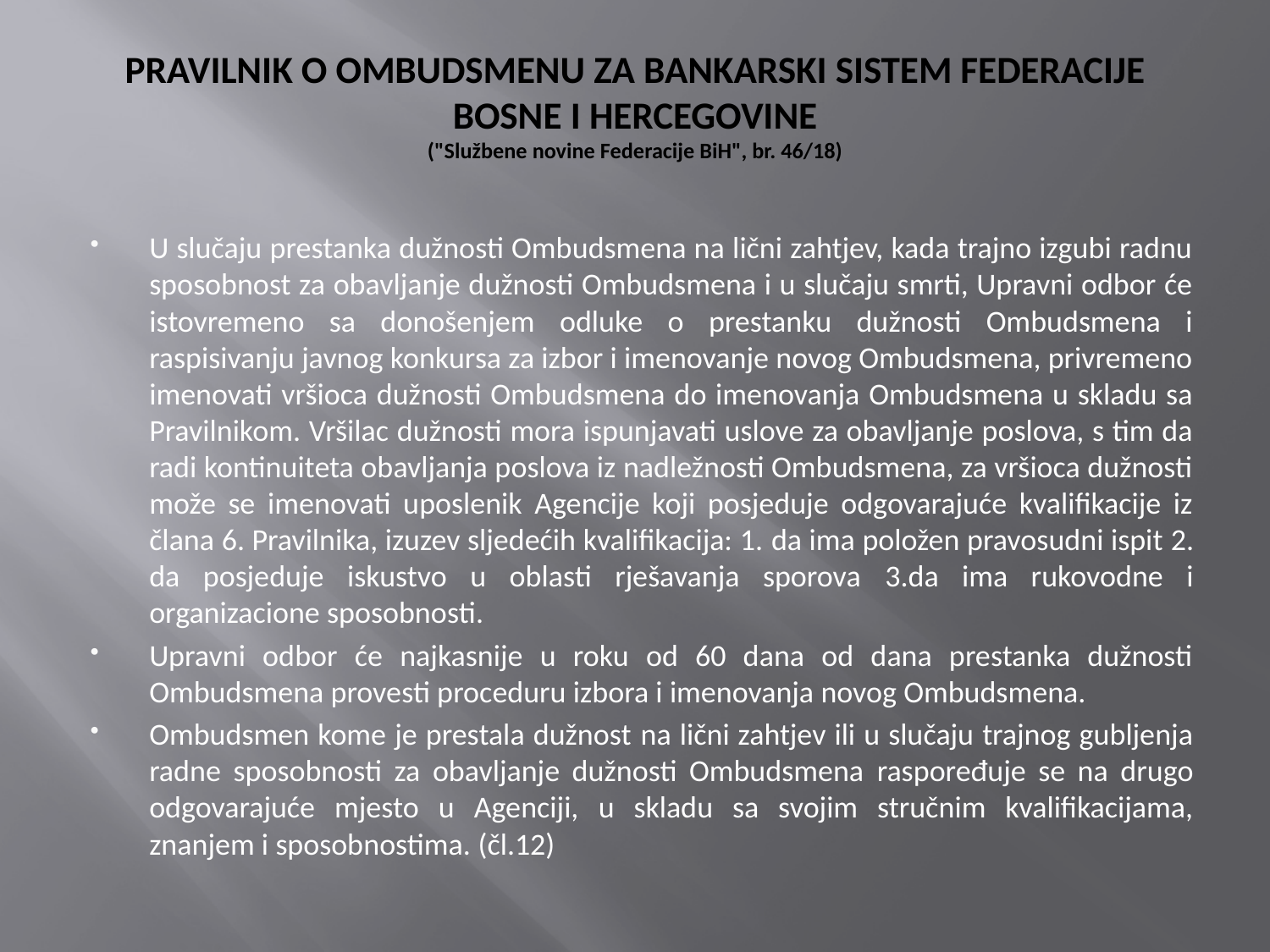

# PRAVILNIK O OMBUDSMENU ZA BANKARSKI SISTEM FEDERACIJE BOSNE I HERCEGOVINE ("Službene novine Federacije BiH", br. 46/18)
U slučaju prestanka dužnosti Ombudsmena na lični zahtjev, kada trajno izgubi radnu sposobnost za obavljanje dužnosti Ombudsmena i u slučaju smrti, Upravni odbor će istovremeno sa donošenjem odluke o prestanku dužnosti Ombudsmena i raspisivanju javnog konkursa za izbor i imenovanje novog Ombudsmena, privremeno imenovati vršioca dužnosti Ombudsmena do imenovanja Ombudsmena u skladu sa Pravilnikom. Vršilac dužnosti mora ispunjavati uslove za obavljanje poslova, s tim da radi kontinuiteta obavljanja poslova iz nadležnosti Ombudsmena, za vršioca dužnosti može se imenovati uposlenik Agencije koji posjeduje odgovarajuće kvalifikacije iz člana 6. Pravilnika, izuzev sljedećih kvalifikacija: 1. da ima položen pravosudni ispit 2. da posjeduje iskustvo u oblasti rješavanja sporova 3.da ima rukovodne i organizacione sposobnosti.
Upravni odbor će najkasnije u roku od 60 dana od dana prestanka dužnosti Ombudsmena provesti proceduru izbora i imenovanja novog Ombudsmena.
Ombudsmen kome je prestala dužnost na lični zahtjev ili u slučaju trajnog gubljenja radne sposobnosti za obavljanje dužnosti Ombudsmena raspoređuje se na drugo odgovarajuće mjesto u Agenciji, u skladu sa svojim stručnim kvalifikacijama, znanjem i sposobnostima. (čl.12)